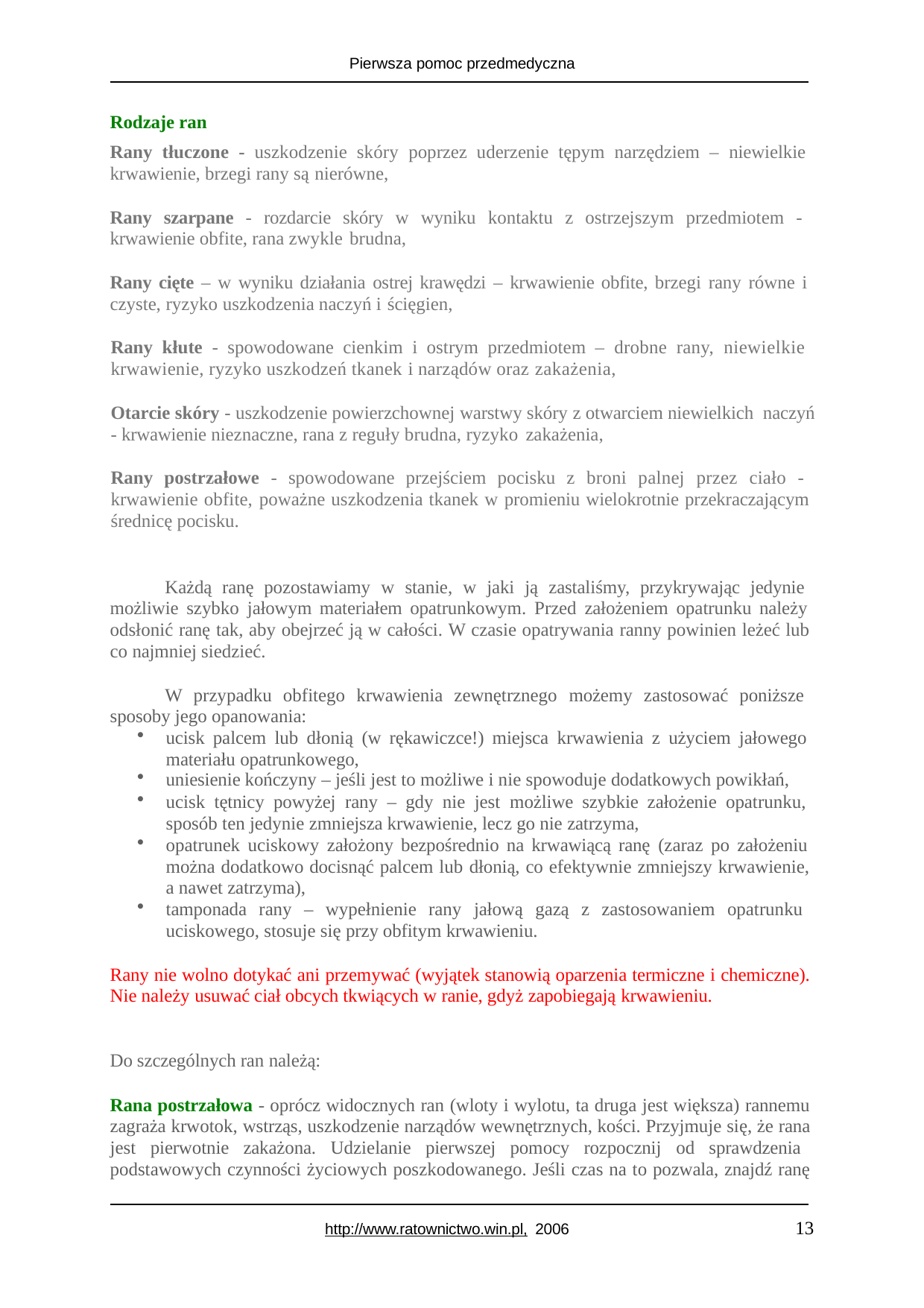

Pierwsza pomoc przedmedyczna

Rodzaje ran
Rany tłuczone - uszkodzenie skóry poprzez uderzenie tępym narzędziem – niewielkie  krwawienie, brzegi rany są nierówne,

Rany szarpane - rozdarcie skóry w wyniku kontaktu z ostrzejszym przedmiotem -  krwawienie obfite, rana zwykle brudna,

Rany cięte – w wyniku działania ostrej krawędzi – krwawienie obfite, brzegi rany równe i  czyste, ryzyko uszkodzenia naczyń i ścięgien,

Rany kłute - spowodowane cienkim i ostrym przedmiotem – drobne rany, niewielkie  krwawienie, ryzyko uszkodzeń tkanek i narządów oraz zakażenia,

Otarcie skóry - uszkodzenie powierzchownej warstwy skóry z otwarciem niewielkich  naczyń - krwawienie nieznaczne, rana z reguły brudna, ryzyko zakażenia,

Rany postrzałowe - spowodowane przejściem pocisku z broni palnej przez ciało -  krwawienie obfite, poważne uszkodzenia tkanek w promieniu wielokrotnie przekraczającym  średnicę pocisku.

Każdą ranę pozostawiamy w stanie, w jaki ją zastaliśmy, przykrywając jedynie  możliwie szybko jałowym materiałem opatrunkowym. Przed założeniem opatrunku należy  odsłonić ranę tak, aby obejrzeć ją w całości. W czasie opatrywania ranny powinien leżeć lub  co najmniej siedzieć.

W przypadku obfitego krwawienia zewnętrznego możemy zastosować poniższe  sposoby jego opanowania:
ucisk palcem lub dłonią (w rękawiczce!) miejsca krwawienia z użyciem jałowego  materiału opatrunkowego,
uniesienie kończyny – jeśli jest to możliwe i nie spowoduje dodatkowych powikłań,
ucisk tętnicy powyżej rany – gdy nie jest możliwe szybkie założenie opatrunku,  sposób ten jedynie zmniejsza krwawienie, lecz go nie zatrzyma,
opatrunek uciskowy założony bezpośrednio na krwawiącą ranę (zaraz po założeniu  można dodatkowo docisnąć palcem lub dłonią, co efektywnie zmniejszy krwawienie,  a nawet zatrzyma),
tamponada rany – wypełnienie rany jałową gazą z zastosowaniem opatrunku  uciskowego, stosuje się przy obfitym krwawieniu.

Rany nie wolno dotykać ani przemywać (wyjątek stanowią oparzenia termiczne i chemiczne).  Nie należy usuwać ciał obcych tkwiących w ranie, gdyż zapobiegają krwawieniu.

Do szczególnych ran należą:

Rana postrzałowa - oprócz widocznych ran (wloty i wylotu, ta druga jest większa) rannemu  zagraża krwotok, wstrząs, uszkodzenie narządów wewnętrznych, kości. Przyjmuje się, że rana  jest pierwotnie zakażona. Udzielanie pierwszej pomocy rozpocznij od sprawdzenia  podstawowych czynności życiowych poszkodowanego. Jeśli czas na to pozwala, znajdź ranę
13
http://www.ratownictwo.win.pl, 2006